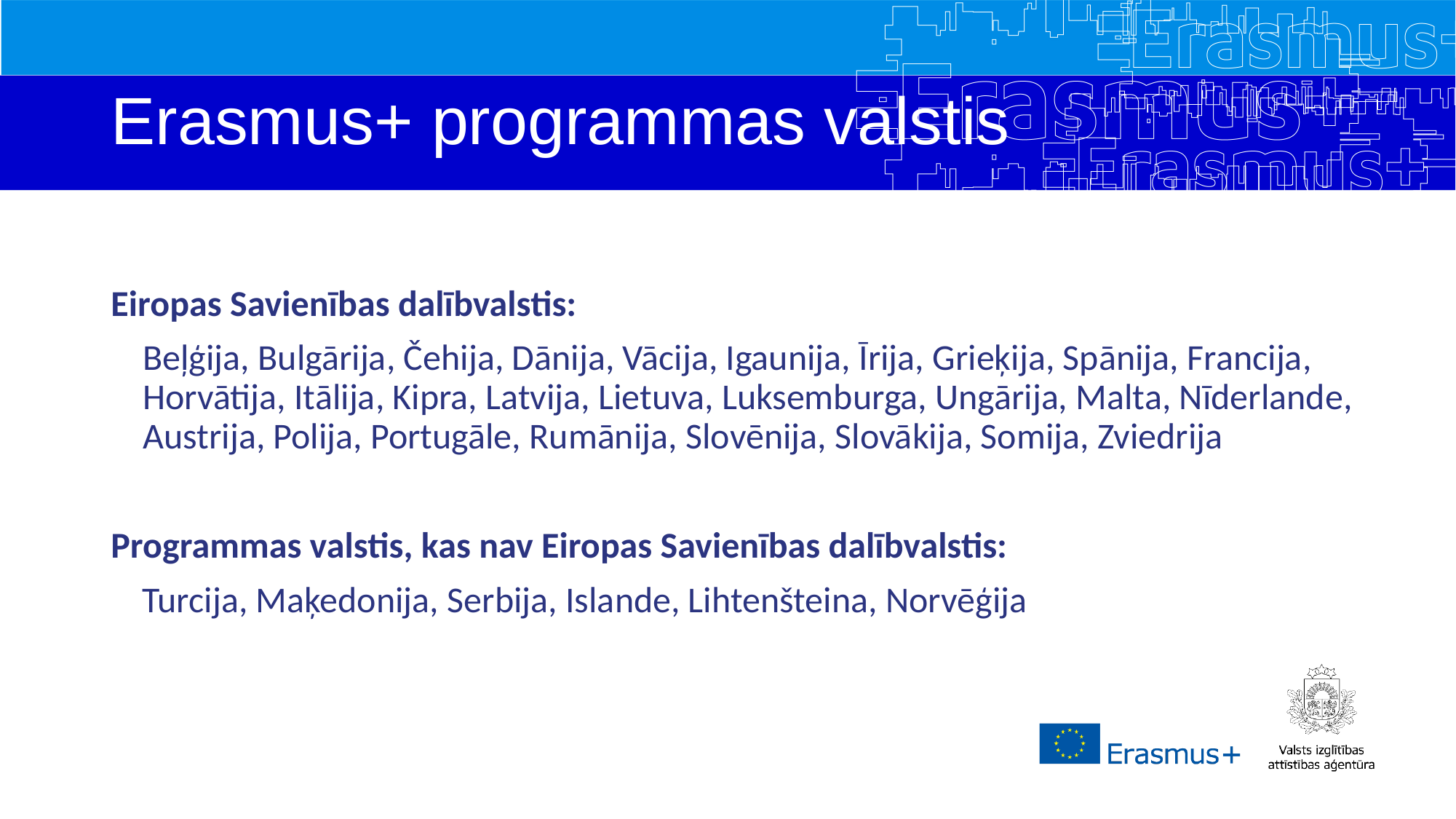

# Erasmus+ programmas valstis
Eiropas Savienības dalībvalstis:
Beļģija, Bulgārija, Čehija, Dānija, Vācija, Igaunija, Īrija, Grieķija, Spānija, Francija, Horvātija, Itālija, Kipra, Latvija, Lietuva, Luksemburga, Ungārija, Malta, Nīderlande, Austrija, Polija, Portugāle, Rumānija, Slovēnija, Slovākija, Somija, Zviedrija

Programmas valstis, kas nav Eiropas Savienības dalībvalstis:
Turcija, Maķedonija, Serbija, Islande, Lihtenšteina, Norvēģija